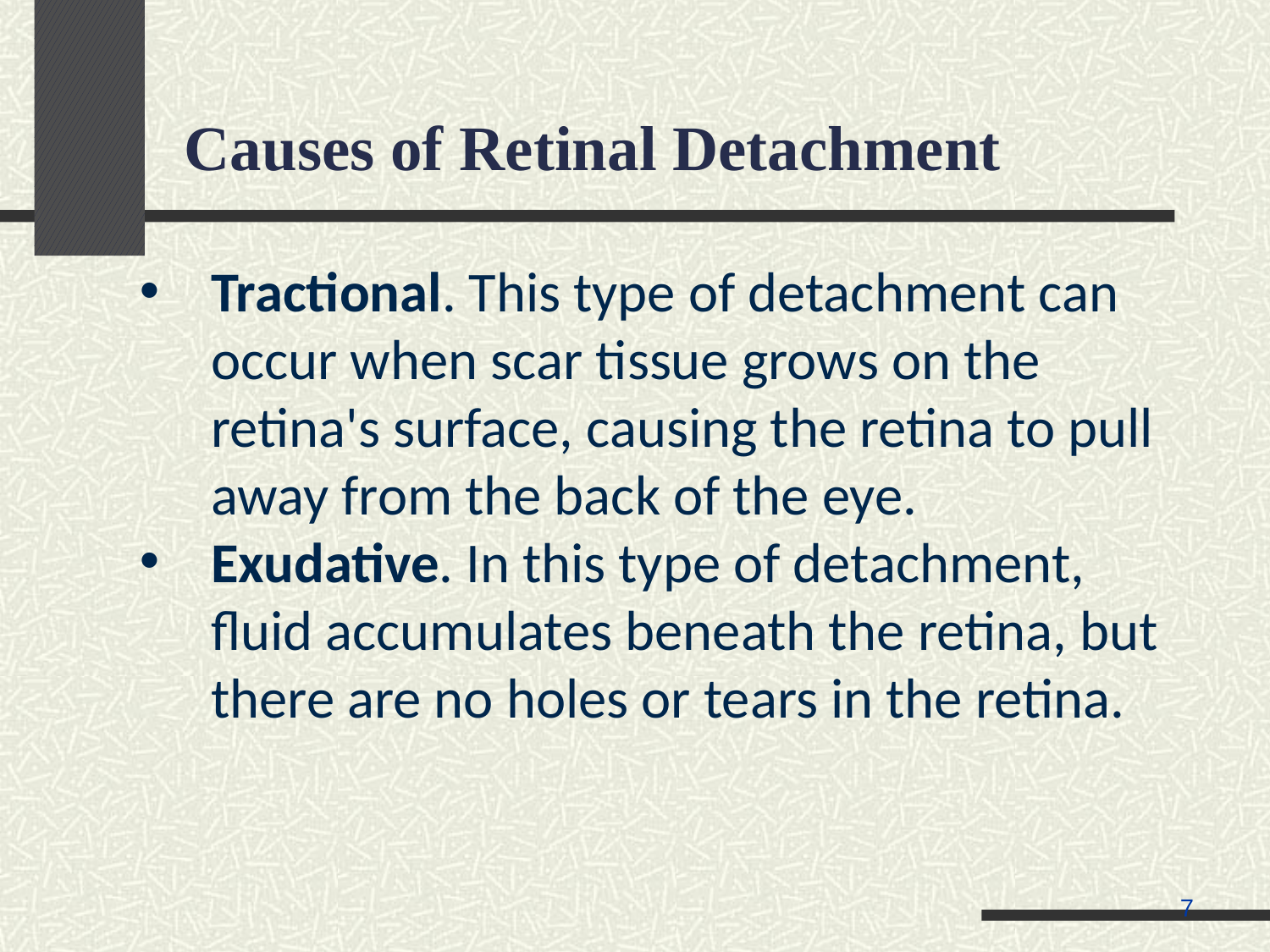

Causes of Retinal Detachment
Tractional. This type of detachment can occur when scar tissue grows on the retina's surface, causing the retina to pull away from the back of the eye.
Exudative. In this type of detachment, fluid accumulates beneath the retina, but there are no holes or tears in the retina.

7